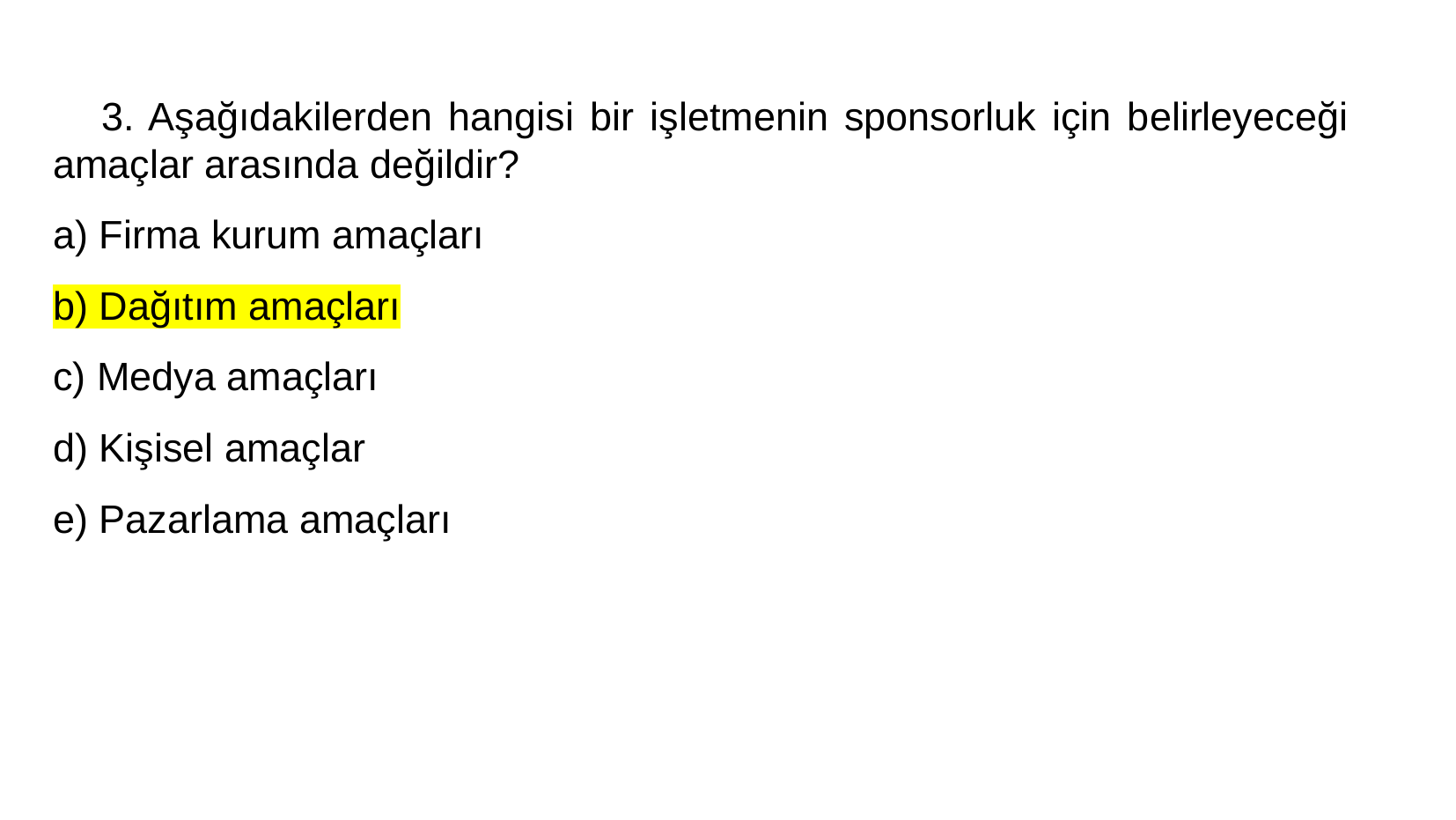

# 3. Aşağıdakilerden hangisi bir işletmenin sponsorluk için belirleyeceği amaçlar arasında değildir?
a) Firma kurum amaçları
b) Dağıtım amaçları
c) Medya amaçları
d) Kişisel amaçlar
e) Pazarlama amaçları